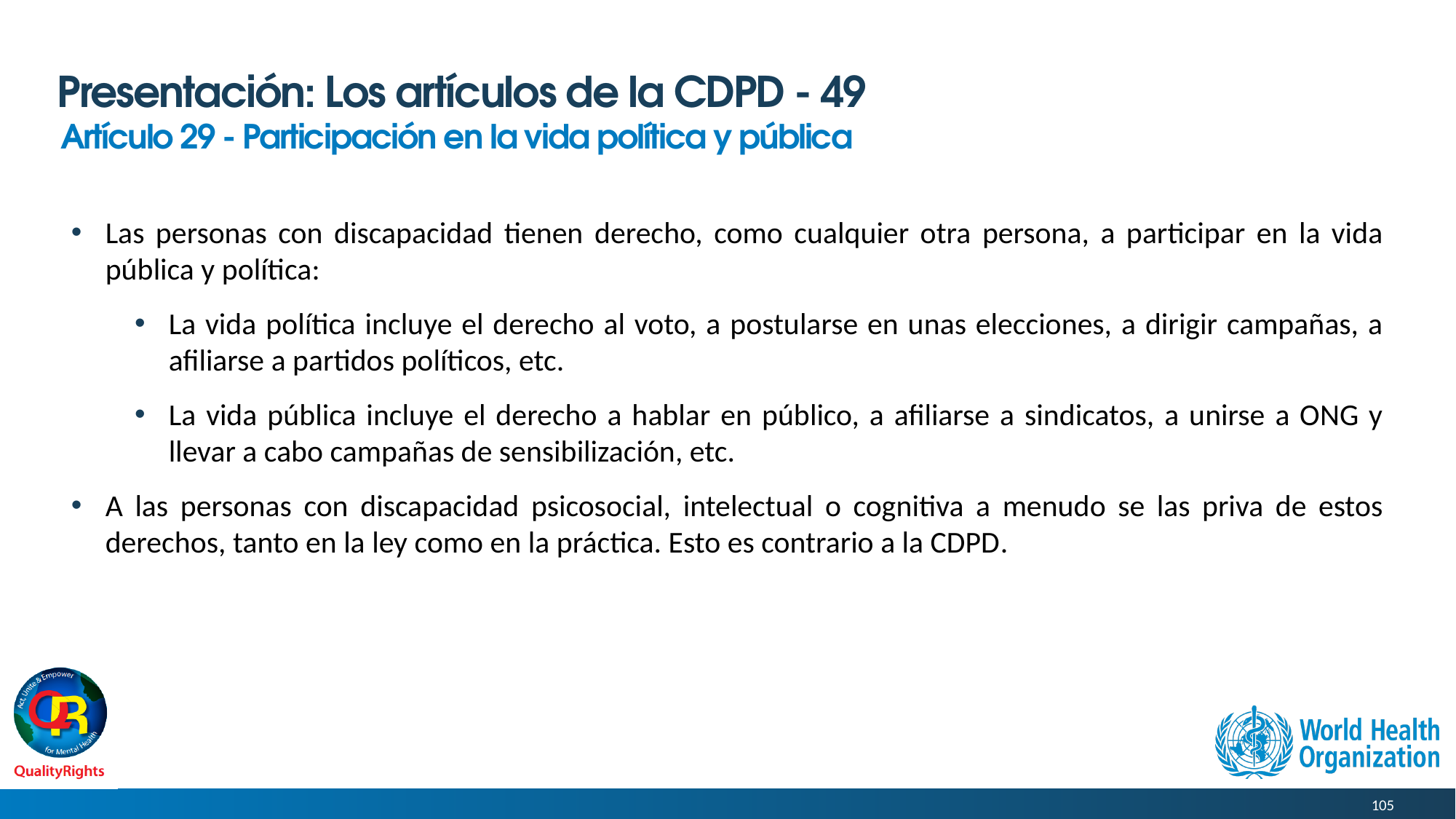

# Presentación: Los artículos de la CDPD - 49
Artículo 29 - Participación en la vida política y pública
Las personas con discapacidad tienen derecho, como cualquier otra persona, a participar en la vida pública y política:
La vida política incluye el derecho al voto, a postularse en unas elecciones, a dirigir campañas, a afiliarse a partidos políticos, etc.
La vida pública incluye el derecho a hablar en público, a afiliarse a sindicatos, a unirse a ONG y llevar a cabo campañas de sensibilización, etc.
A las personas con discapacidad psicosocial, intelectual o cognitiva a menudo se las priva de estos derechos, tanto en la ley como en la práctica. Esto es contrario a la CDPD.